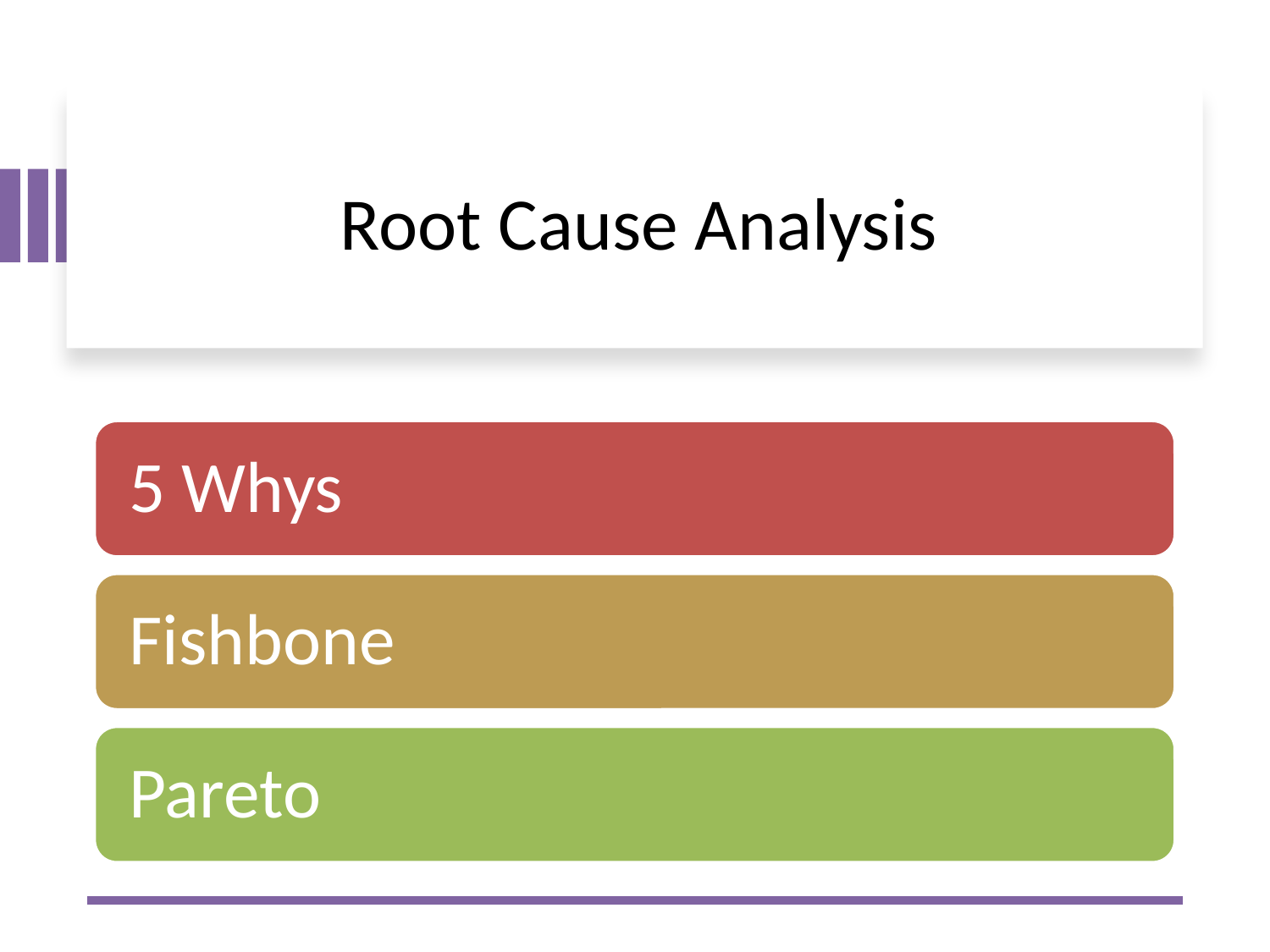

# Root Cause Analysis

5 Whys
Fishbone
Pareto